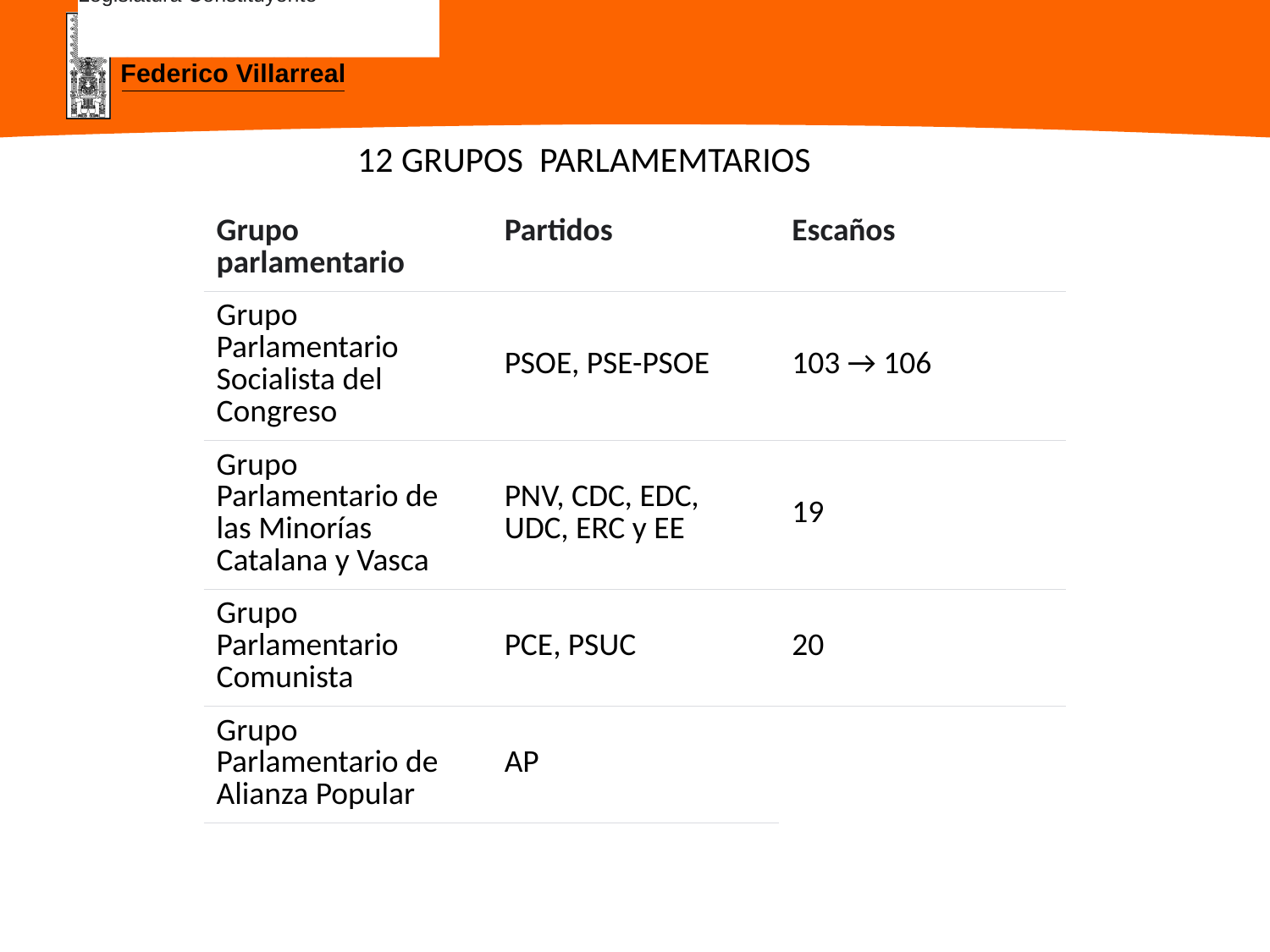

¿Cuántos grupos parlamentarios hay?
Legislatura Constituyente

# 12 GRUPOS  PARLAMEMTARIOS
| Grupo parlamentario | Partidos | Escaños |
| --- | --- | --- |
| Grupo Parlamentario Socialista del Congreso | PSOE, PSE-PSOE | 103 → 106 |
| Grupo Parlamentario de las Minorías Catalana y Vasca | PNV, CDC, EDC, UDC, ERC y EE | 19 |
| Grupo Parlamentario Comunista | PCE, PSUC | 20 |
| Grupo Parlamentario de Alianza Popular | AP |  |